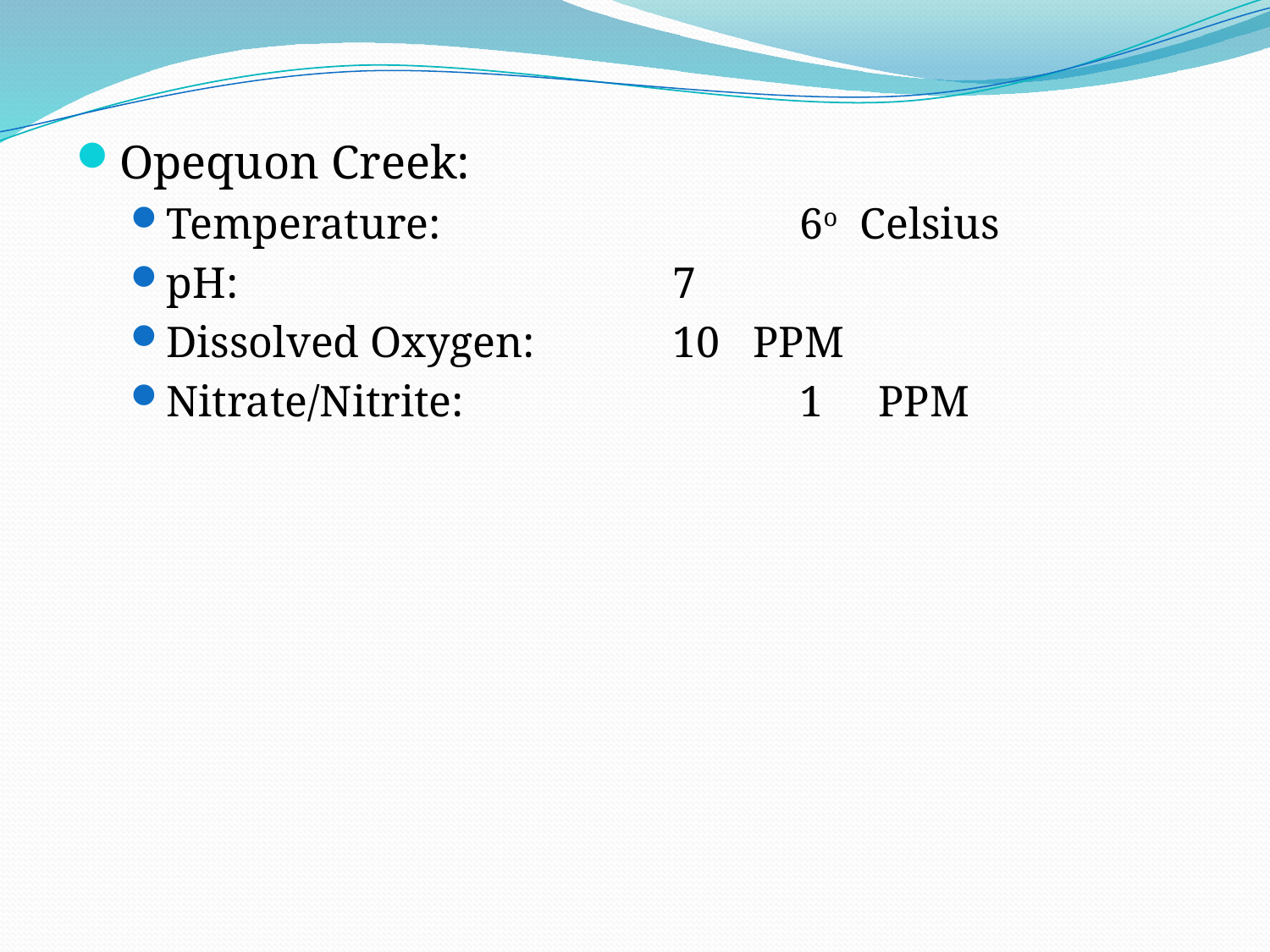

Opequon Creek:
Temperature:			6o  Celsius
pH:				7
Dissolved Oxygen:		10   PPM
Nitrate/Nitrite:			1     PPM